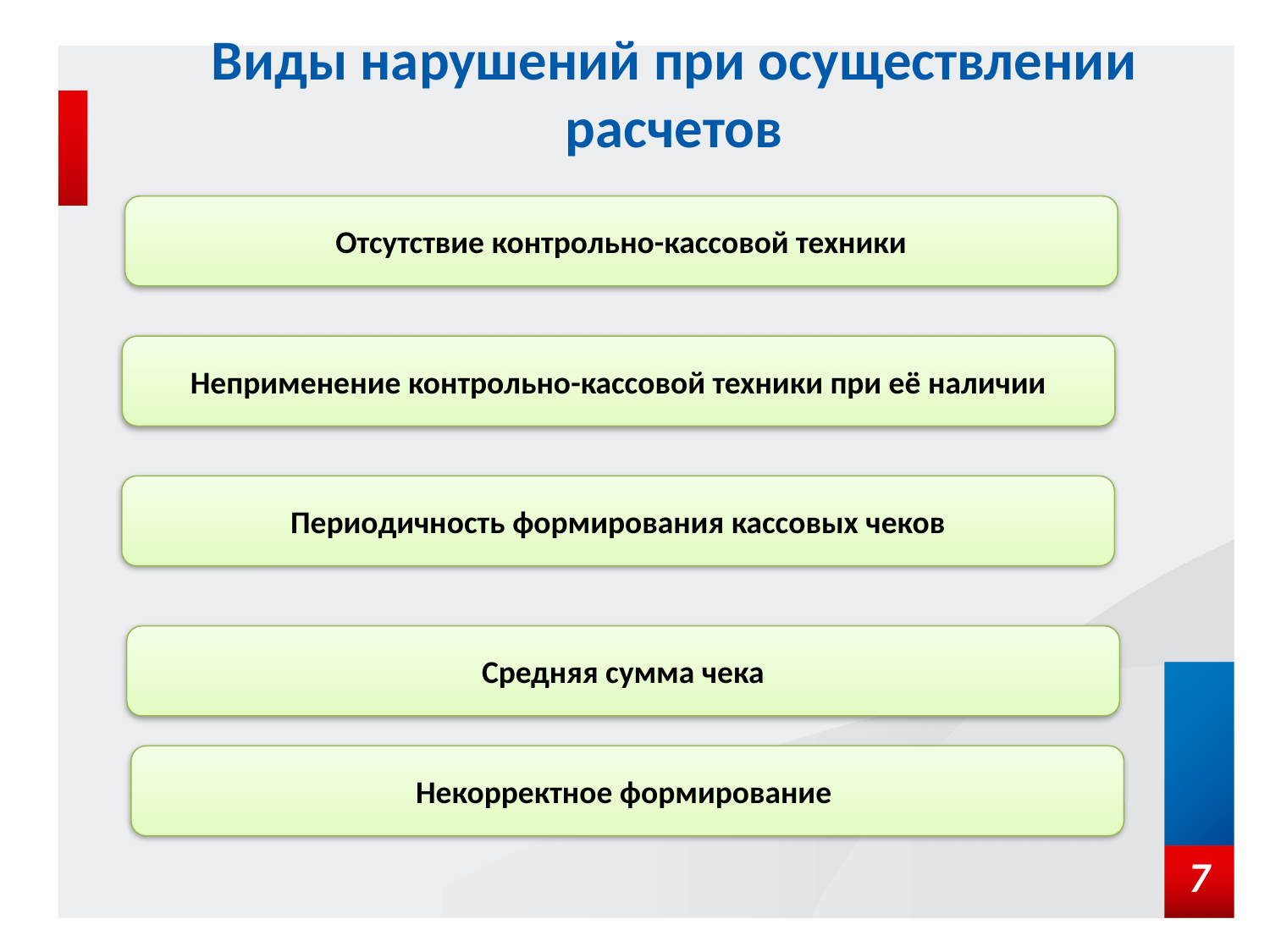

# Виды нарушений при осуществлении расчетов
Отсутствие контрольно-кассовой техники
Неприменение контрольно-кассовой техники при её наличии
Периодичность формирования кассовых чеков
Средняя сумма чека
Некорректное формирование
7